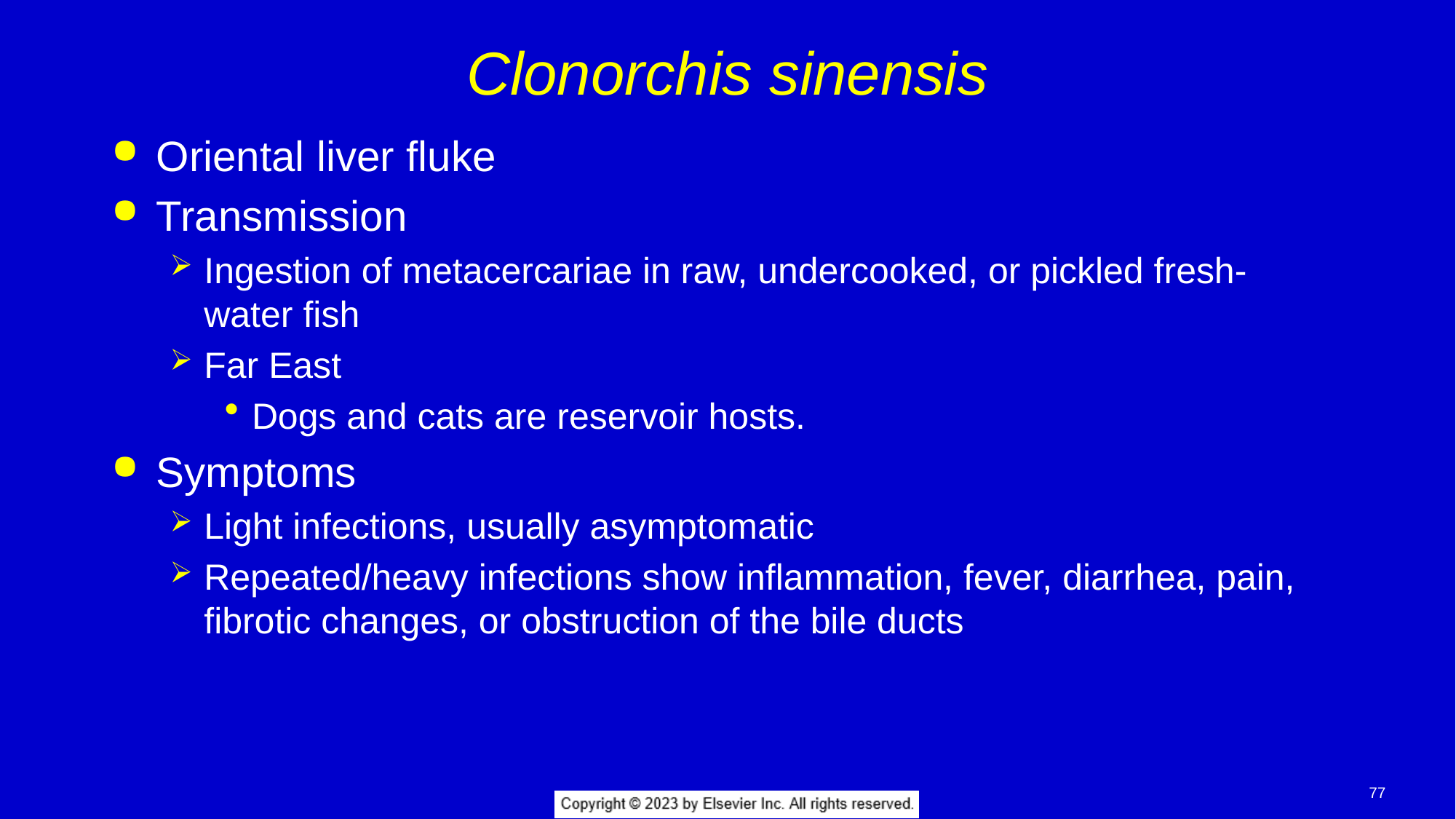

# Clonorchis sinensis
Oriental liver fluke
Transmission
Ingestion of metacercariae in raw, undercooked, or pickled fresh-water fish
Far East
Dogs and cats are reservoir hosts.
Symptoms
Light infections, usually asymptomatic
Repeated/heavy infections show inflammation, fever, diarrhea, pain, fibrotic changes, or obstruction of the bile ducts